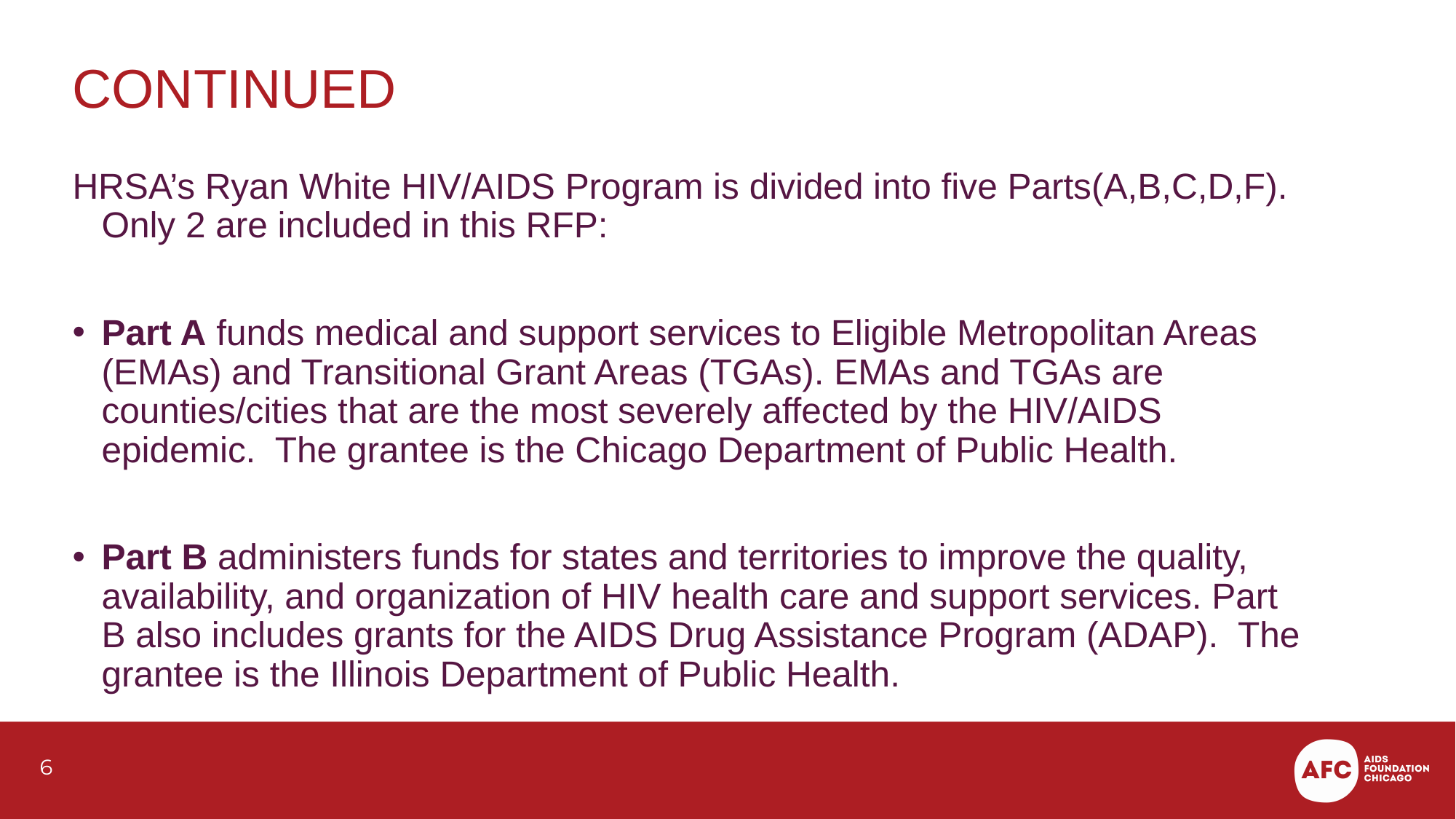

# Continued
HRSA’s Ryan White HIV/AIDS Program is divided into five Parts(A,B,C,D,F).  Only 2 are included in this RFP:

Part A funds medical and support services to Eligible Metropolitan Areas (EMAs) and Transitional Grant Areas (TGAs). EMAs and TGAs are counties/cities that are the most severely affected by the HIV/AIDS epidemic.  The grantee is the Chicago Department of Public Health.

Part B administers funds for states and territories to improve the quality, availability, and organization of HIV health care and support services. Part B also includes grants for the AIDS Drug Assistance Program (ADAP).  The grantee is the Illinois Department of Public Health.